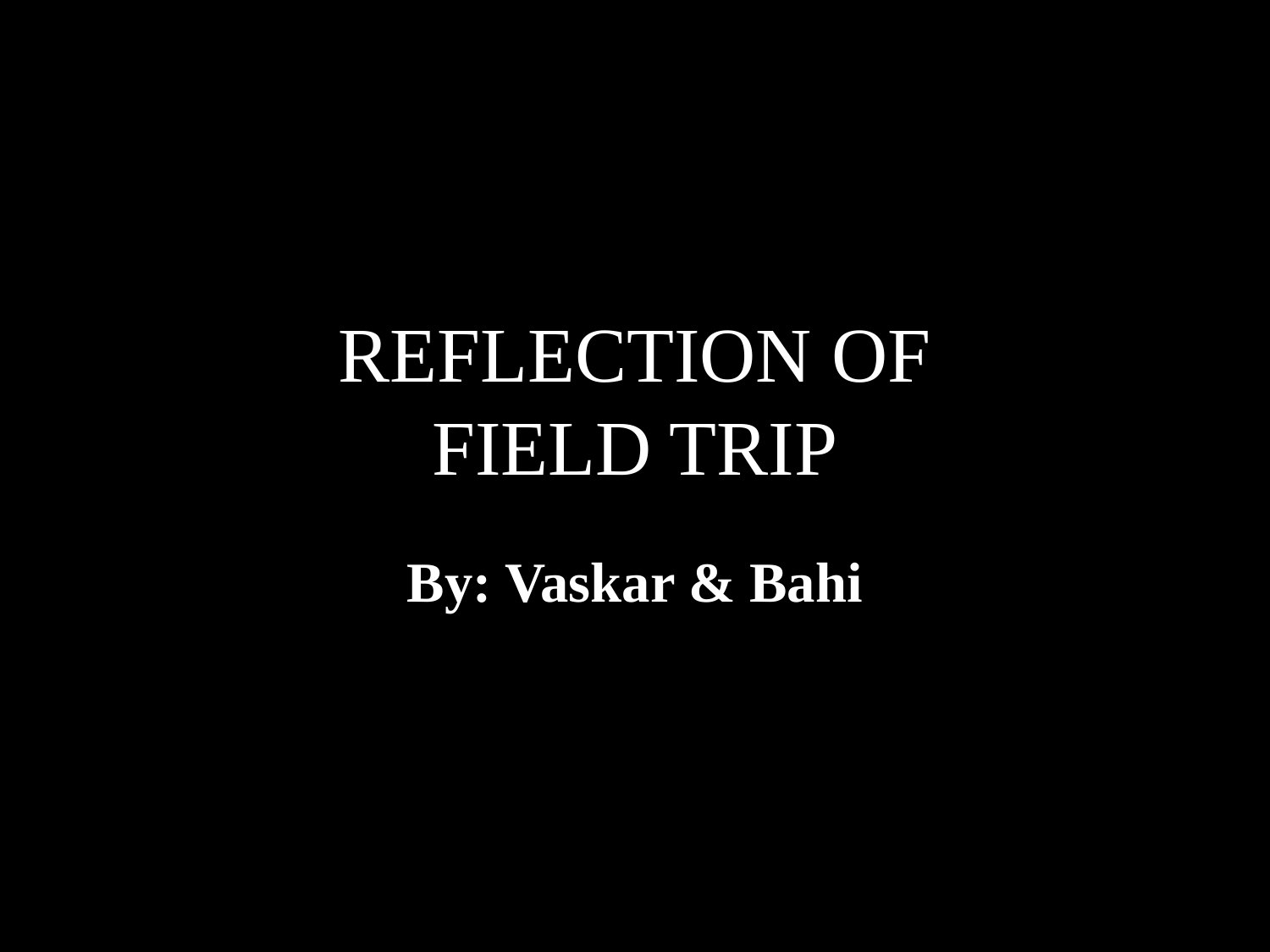

# REFLECTION OF FIELD TRIP
By: Vaskar & Bahi